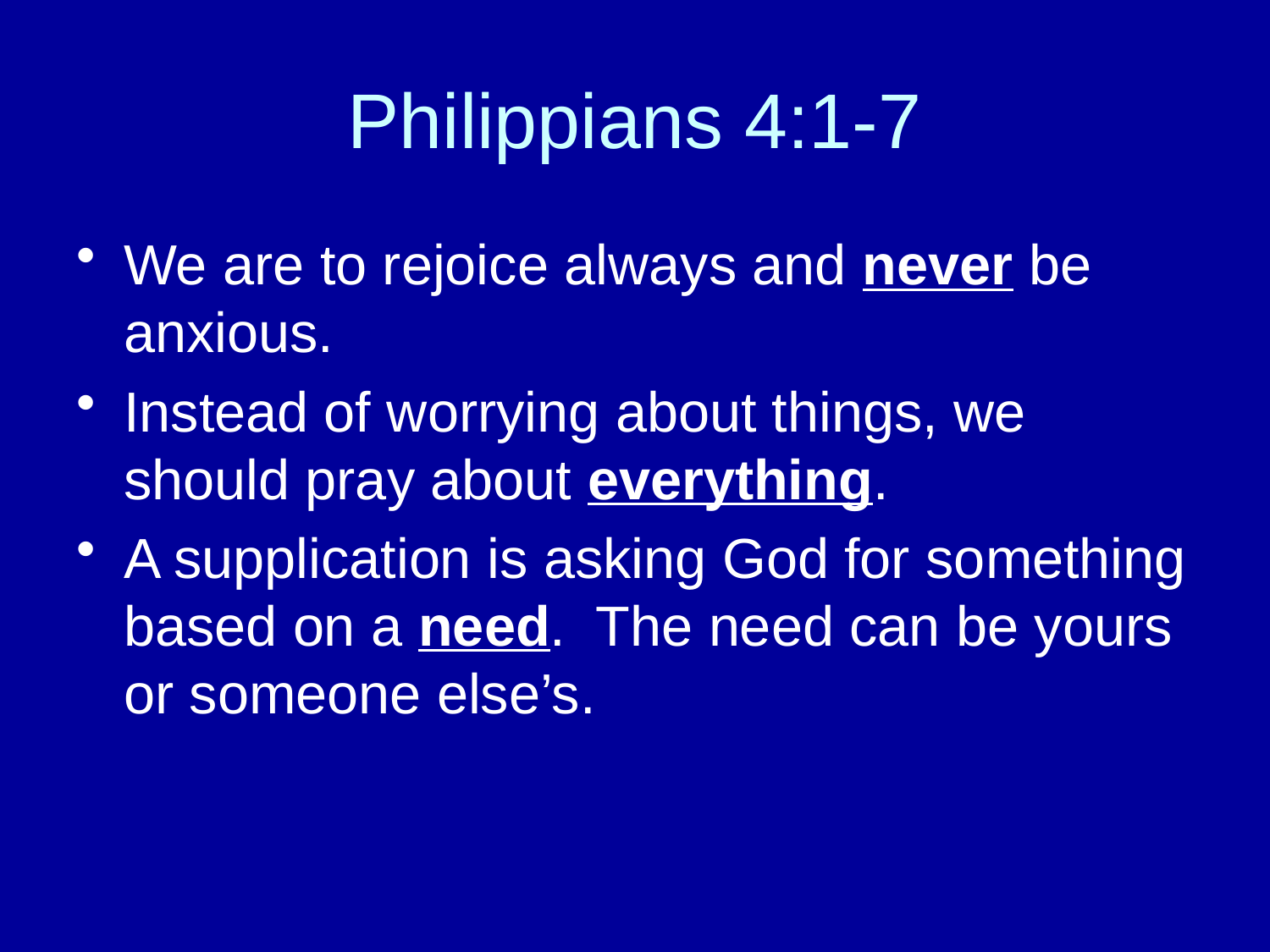

# Philippians 4:1-7
We are to rejoice always and never be anxious.
Instead of worrying about things, we should pray about everything.
A supplication is asking God for something based on a need.  The need can be yours or someone else’s.